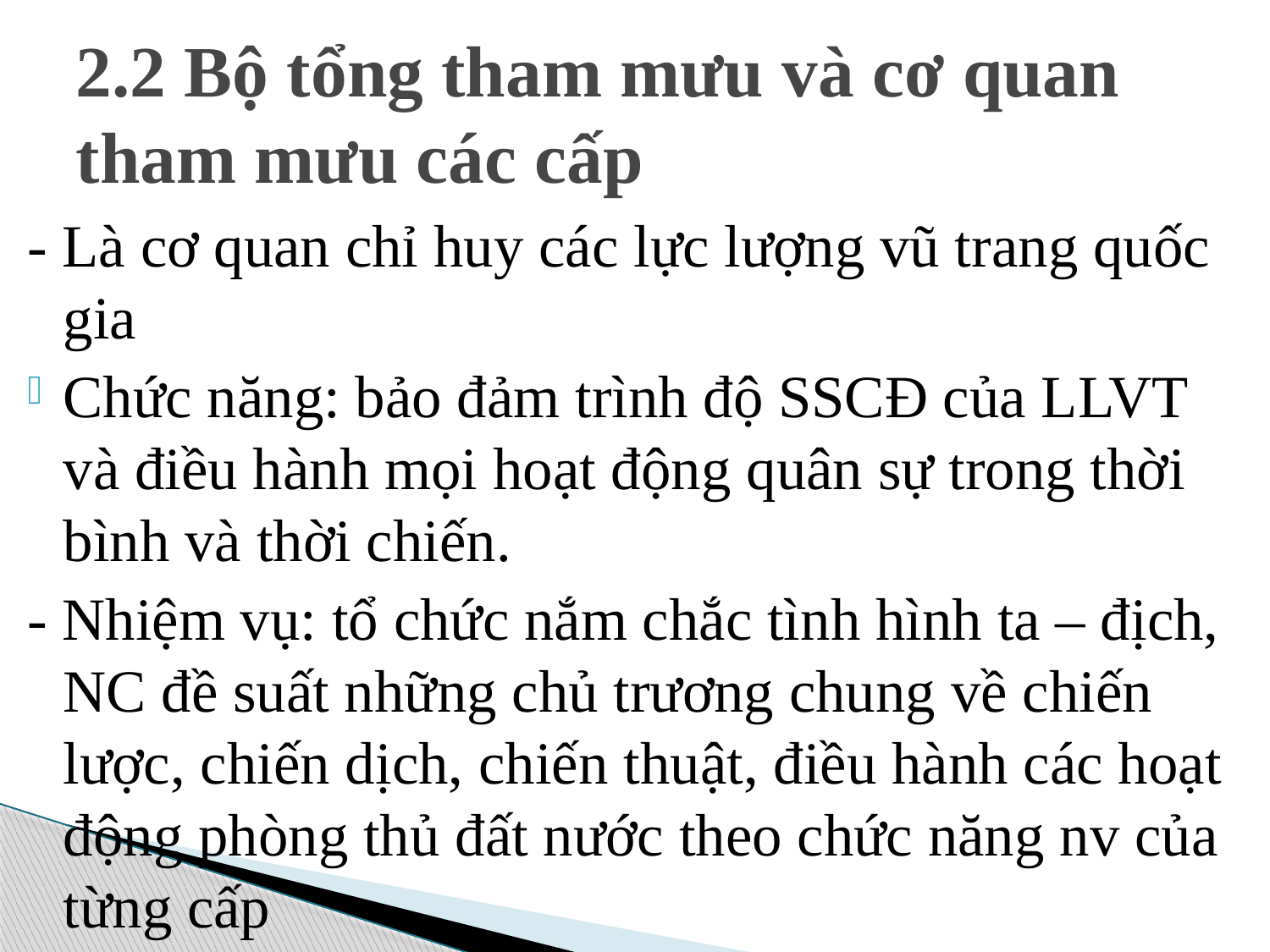

# 2.2 Bộ tổng tham mưu và cơ quan tham mưu các cấp
- Là cơ quan chỉ huy các lực lượng vũ trang quốc gia
Chức năng: bảo đảm trình độ SSCĐ của LLVT và điều hành mọi hoạt động quân sự trong thời bình và thời chiến.
- Nhiệm vụ: tổ chức nắm chắc tình hình ta – địch, NC đề suất những chủ trương chung về chiến lược, chiến dịch, chiến thuật, điều hành các hoạt động phòng thủ đất nước theo chức năng nv của từng cấp